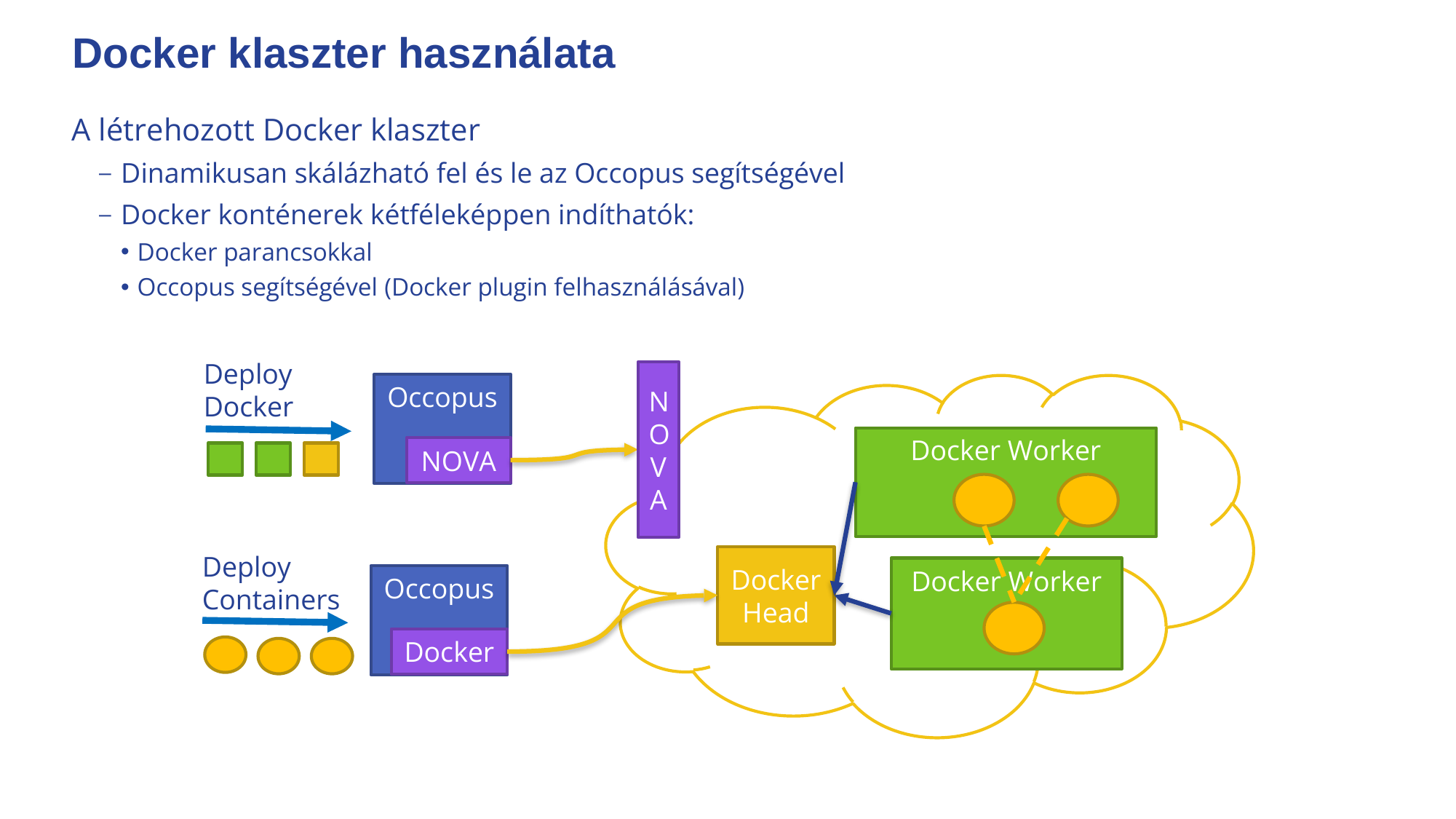

# Docker klaszter használata
A létrehozott Docker klaszter
Dinamikusan skálázható fel és le az Occopus segítségével
Docker konténerek kétféleképpen indíthatók:
Docker parancsokkal
Occopus segítségével (Docker plugin felhasználásával)

Deploy
Docker
NOVA
Occopus

Docker Worker

NOVA

Deploy
Containers
Docker
Head
Docker Worker

Occopus

Docker